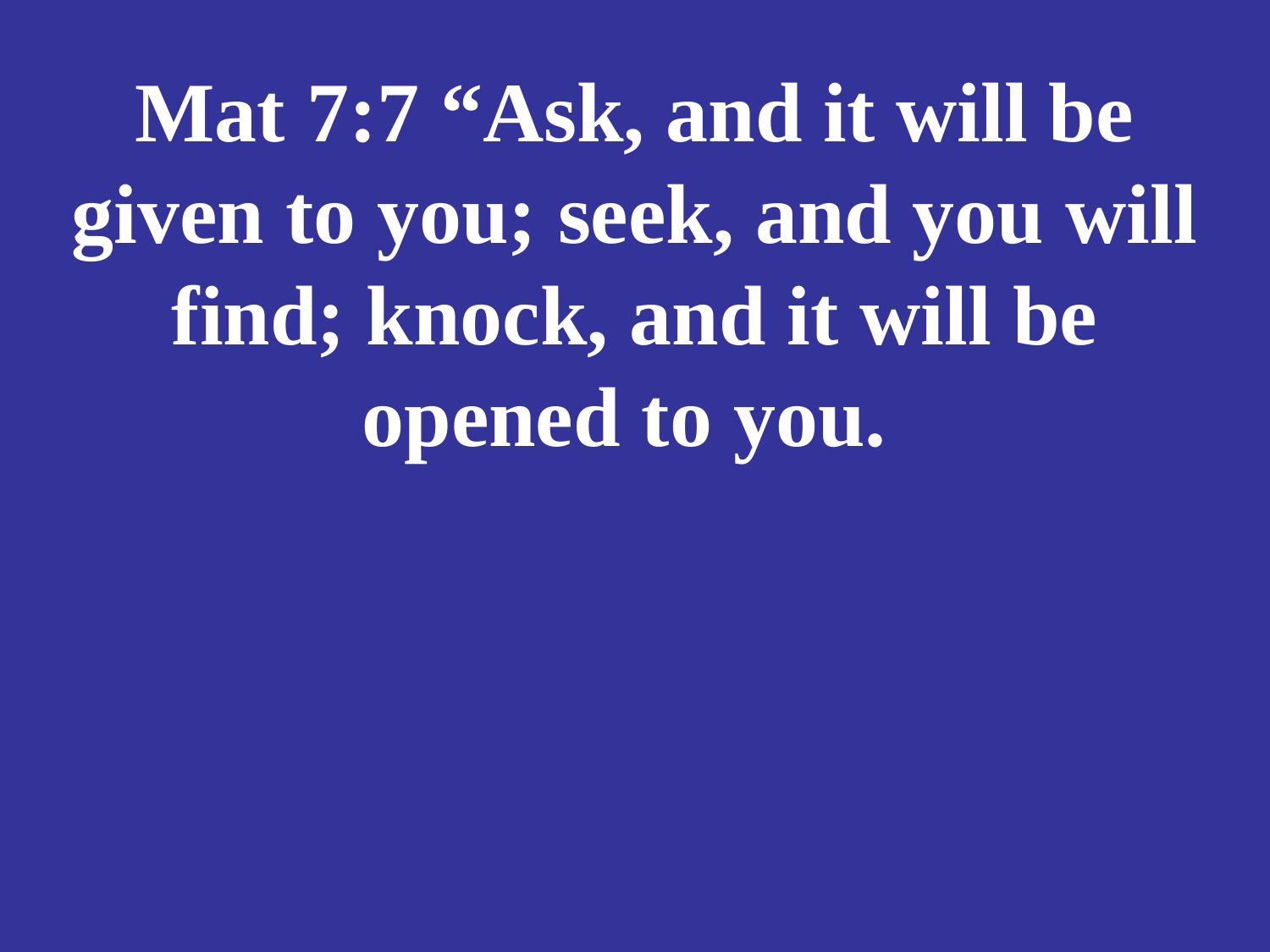

# Mat 7:7 “Ask, and it will be given to you; seek, and you will find; knock, and it will be opened to you.